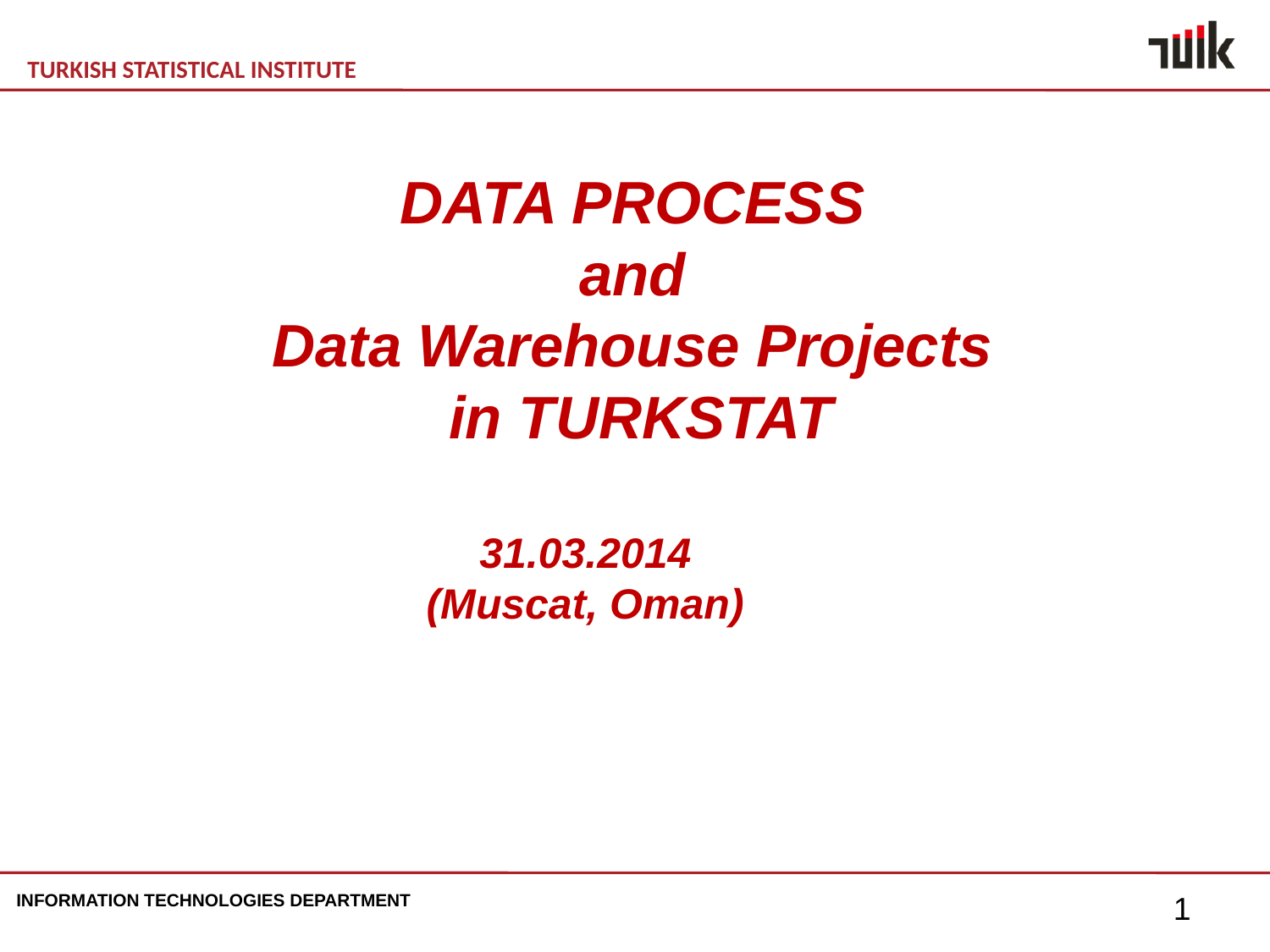

# DATA PROCESS and Data Warehouse Projects in TURKSTAT
31.03.2014
(Muscat, Oman)